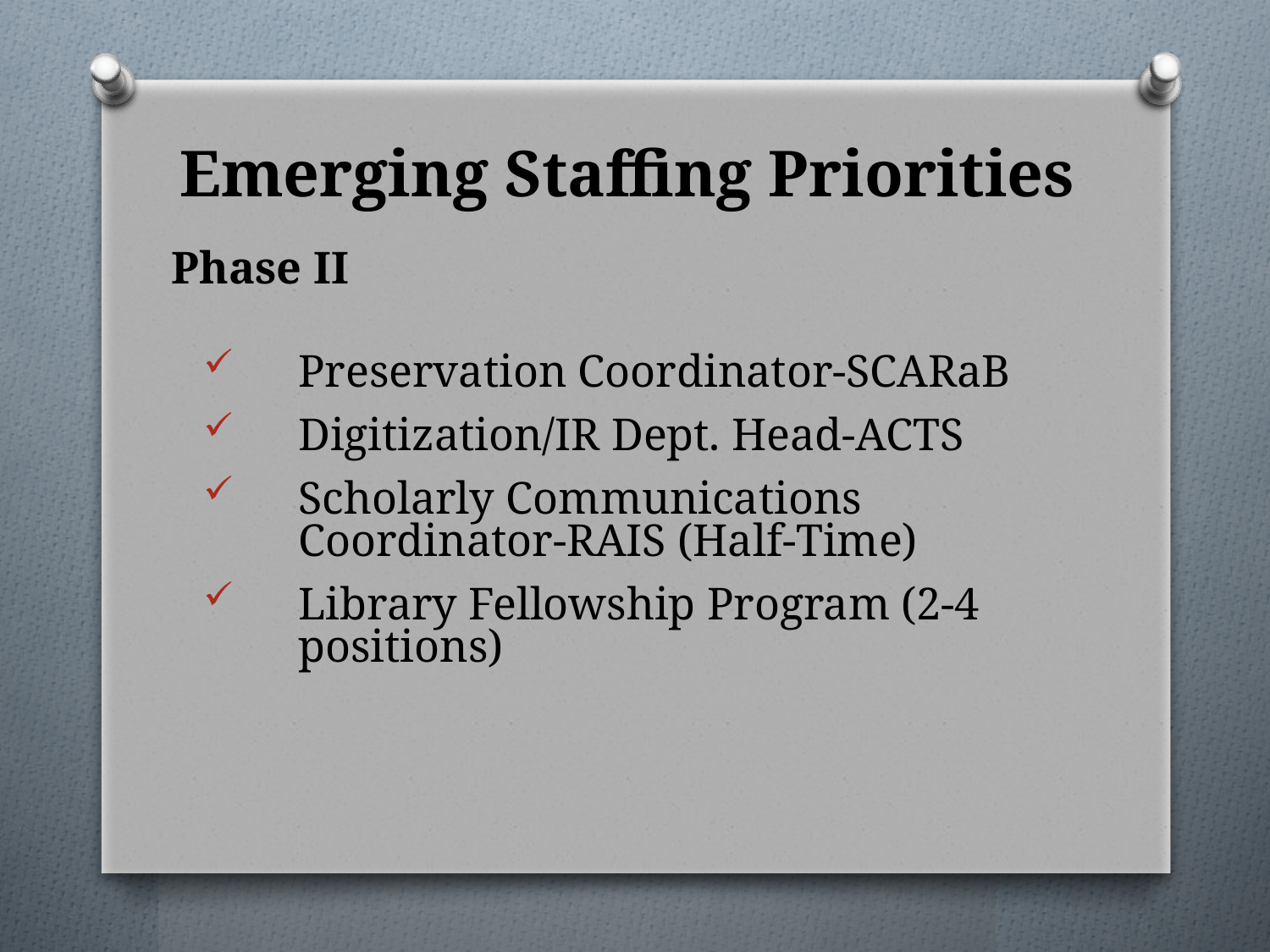

# Emerging Staffing Priorities
Phase II

Preservation Coordinator-SCARaB
Digitization/IR Dept. Head-ACTS
Scholarly Communications Coordinator-RAIS (Half-Time)
Library Fellowship Program (2-4 positions)